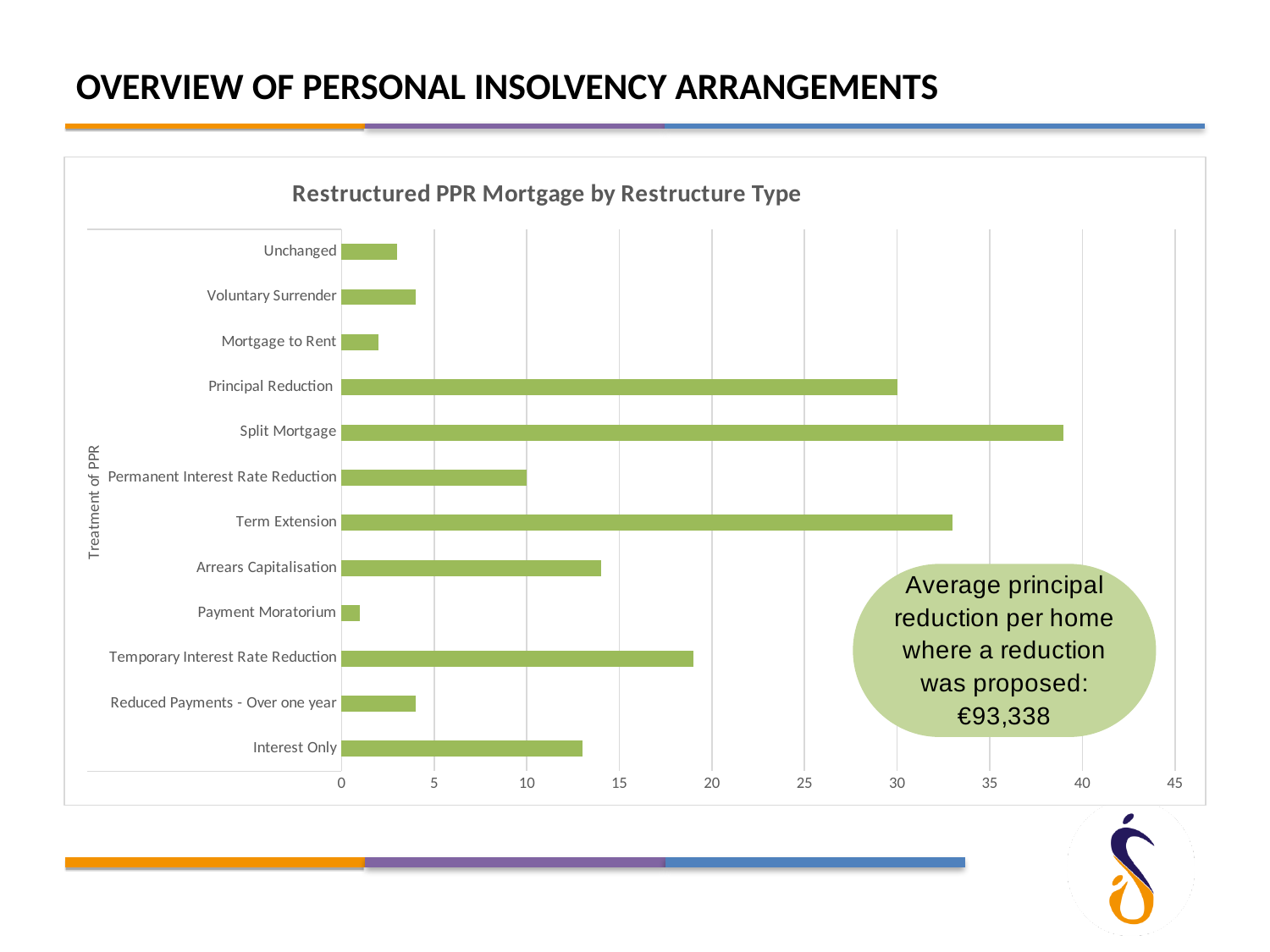

# OVERVIEW OF PERSONAL INSOLVENCY ARRANGEMENTS

### Chart: Restructured PPR Mortgage by Restructure Type

| Category |  |
|---|---|
| Interest Only | 13.0 |
| Reduced Payments - Over one year | 4.0 |
| Temporary Interest Rate Reduction | 19.0 |
| Payment Moratorium | 1.0 |
| Arrears Capitalisation | 14.0 |
| Term Extension | 33.0 |
| Permanent Interest Rate Reduction | 10.0 |
| Split Mortgage | 39.0 |
| Principal Reduction  | 30.0 |
| Mortgage to Rent | 2.0 |
| Voluntary Surrender | 4.0 |
| Unchanged | 3.0 |